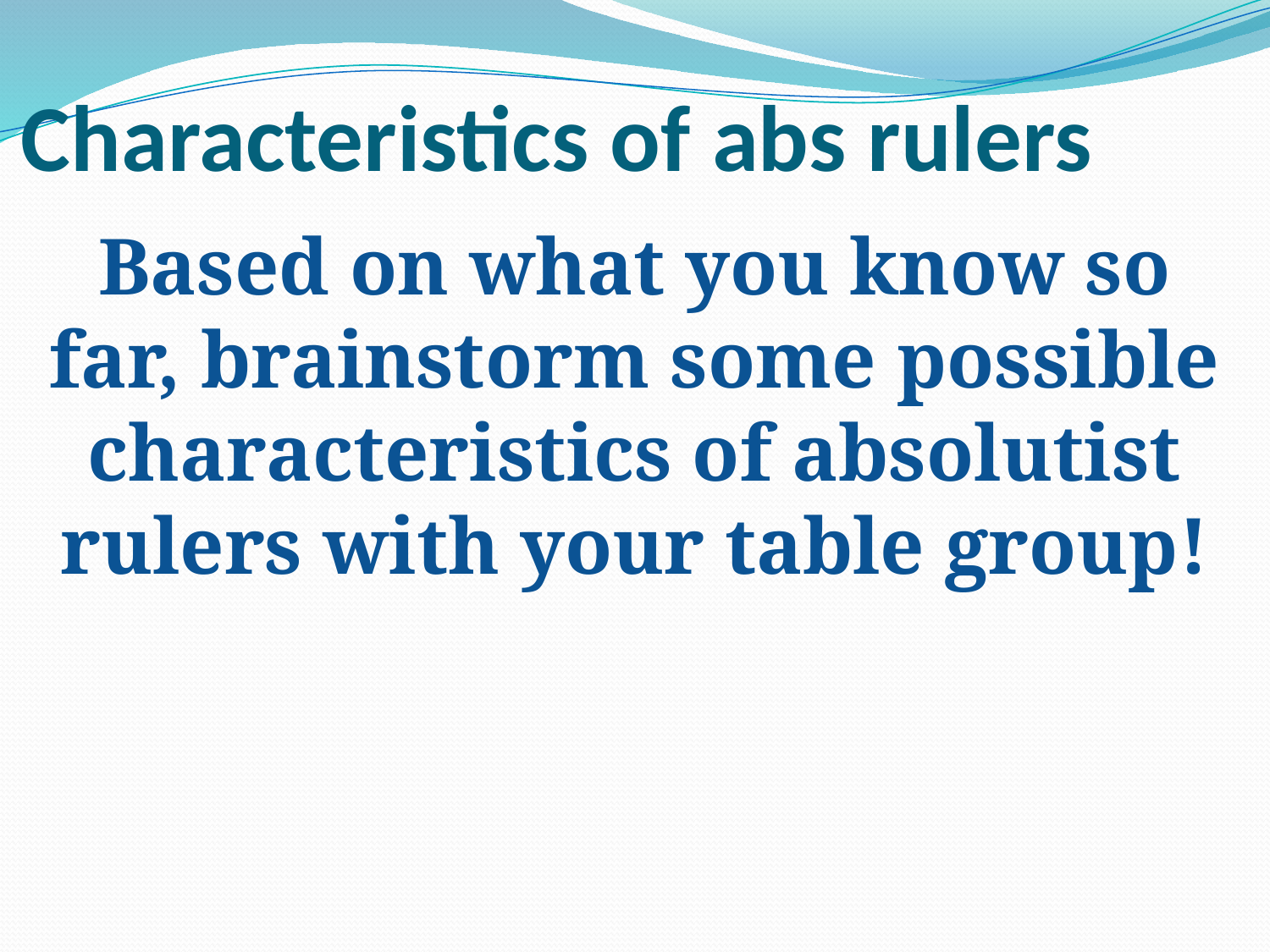

# Characteristics of abs rulers
Based on what you know so far, brainstorm some possible characteristics of absolutist rulers with your table group!